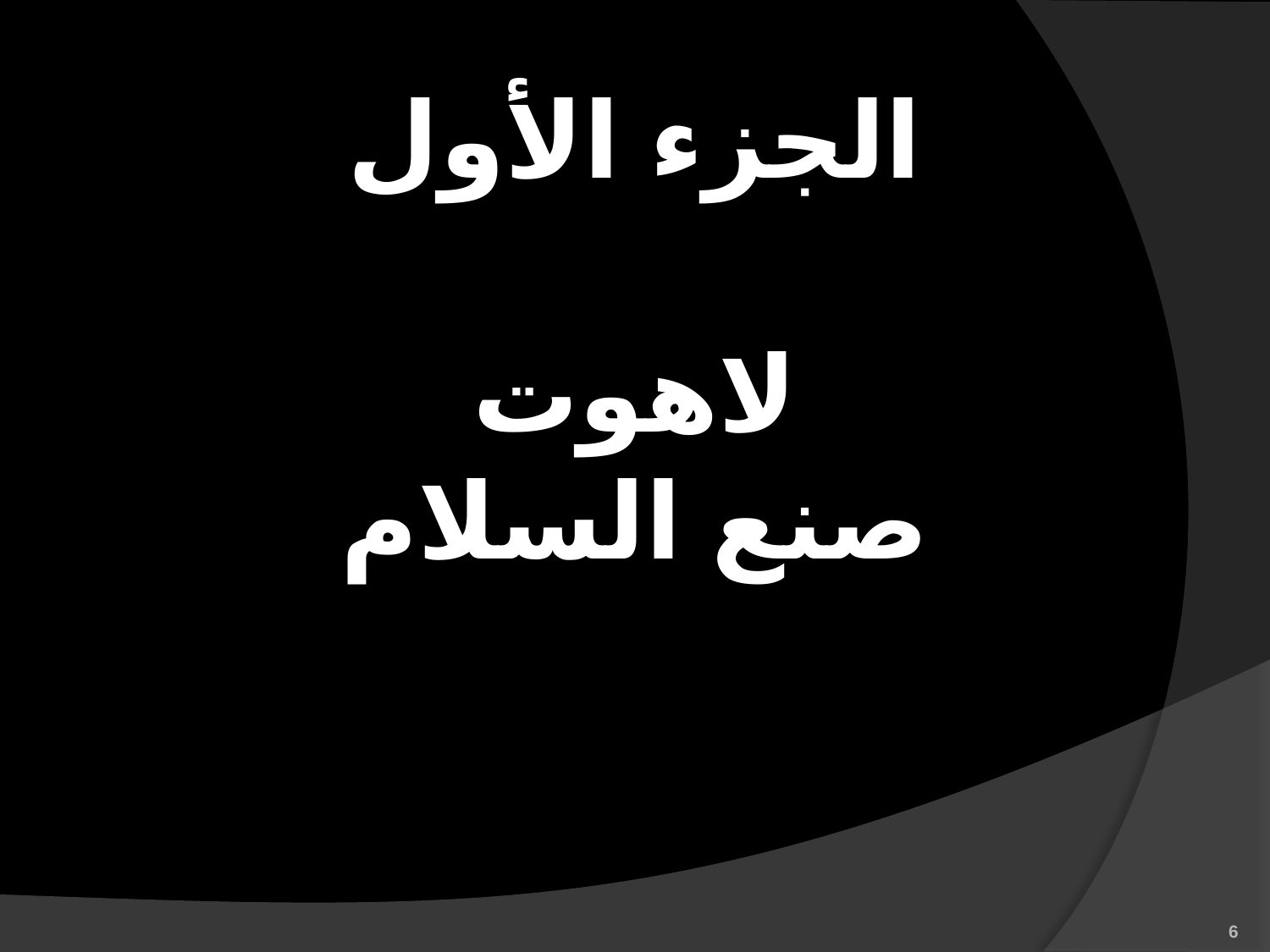

# الجزء الأول لاهوت صنع السلام
6